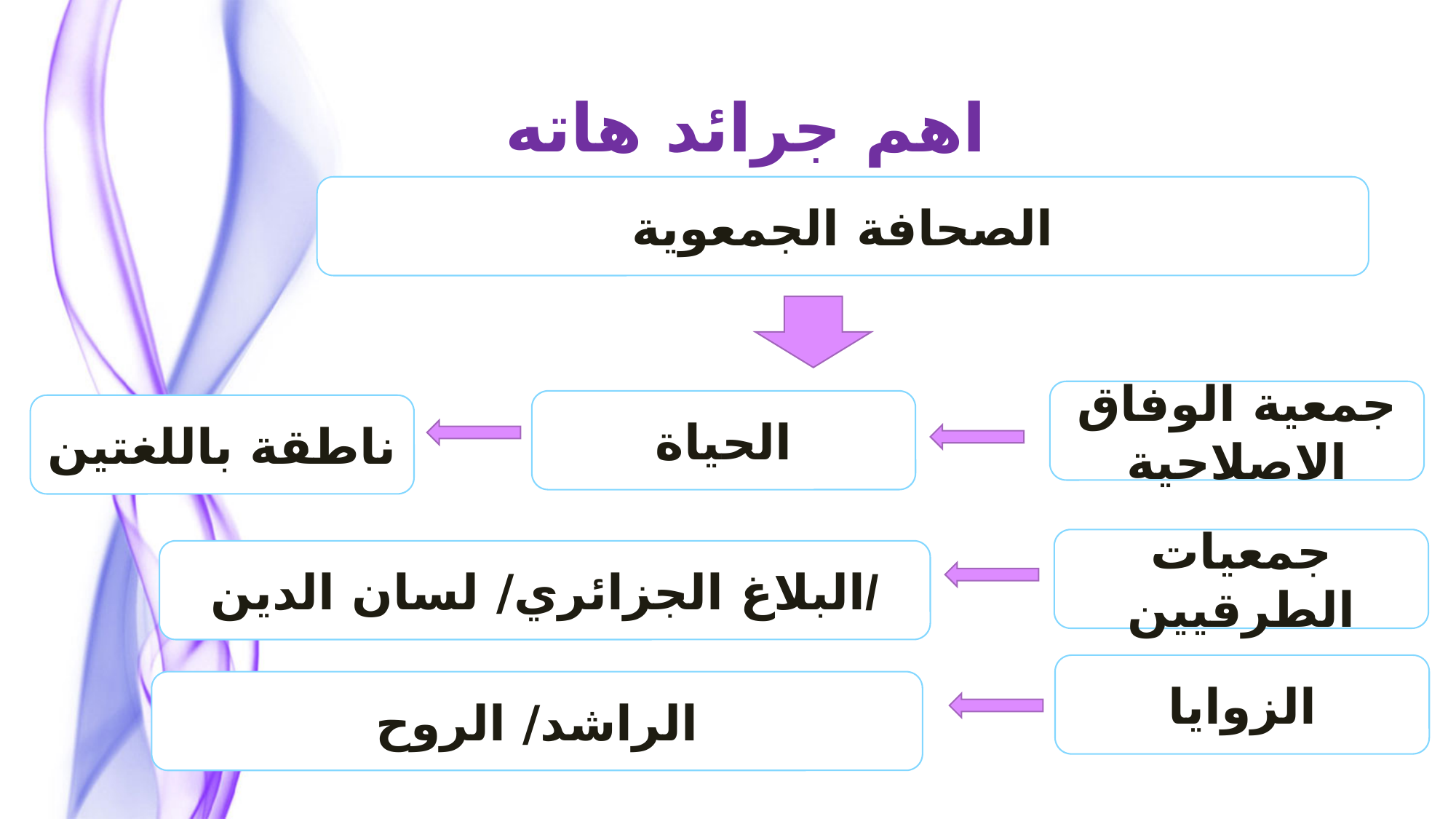

اهم جرائد هاته المرحلة
الصحافة الجمعوية

جمعية الوفاق الاصلاحية
الحياة
ناطقة باللغتين

جمعيات الطرقيين
البلاغ الجزائري/ لسان الدين/

الزوايا
الراشد/ الروح